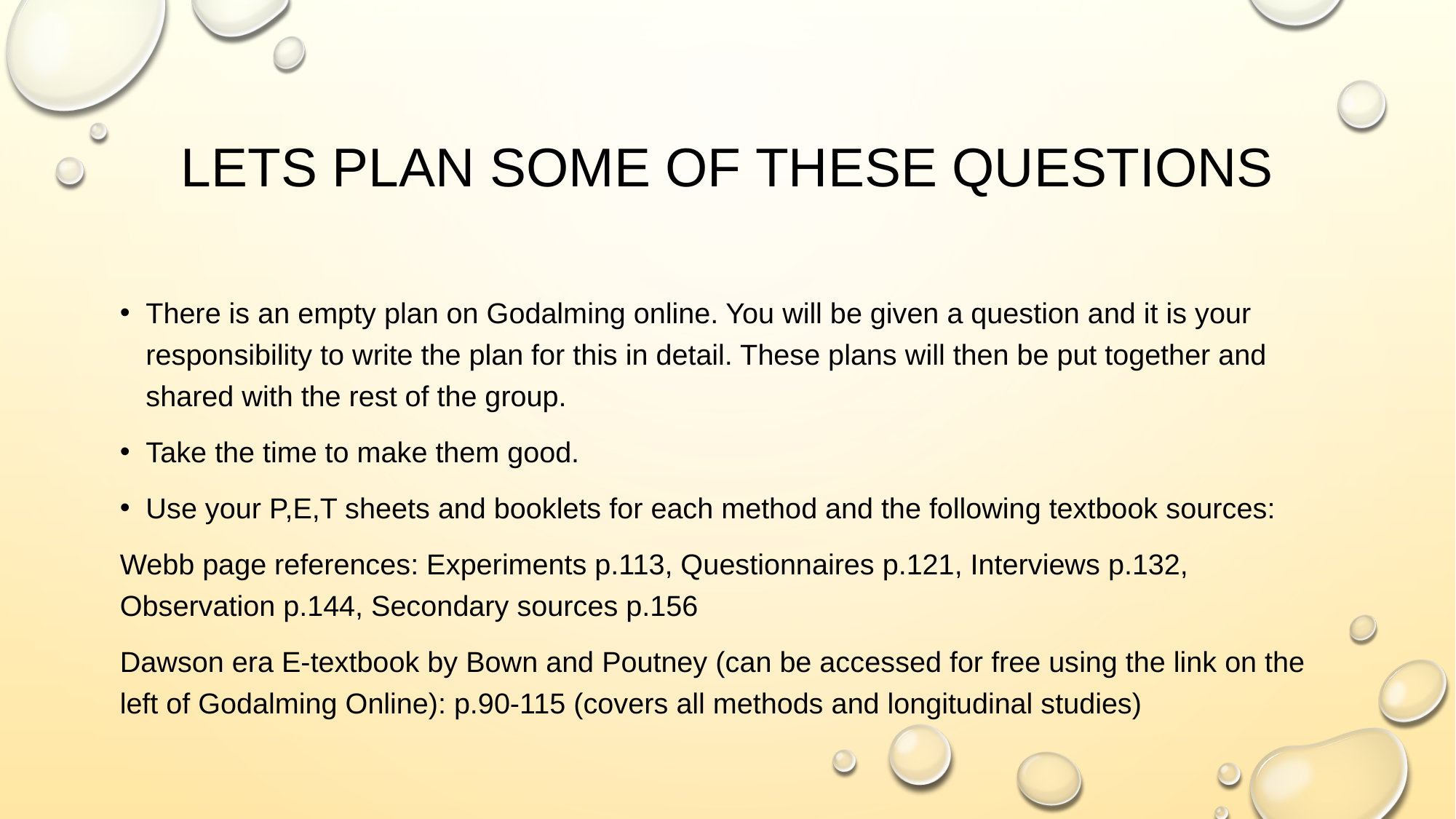

# Lets plan some of these questions
There is an empty plan on Godalming online. You will be given a question and it is your responsibility to write the plan for this in detail. These plans will then be put together and shared with the rest of the group.
Take the time to make them good.
Use your P,E,T sheets and booklets for each method and the following textbook sources:
Webb page references: Experiments p.113, Questionnaires p.121, Interviews p.132, Observation p.144, Secondary sources p.156
Dawson era E-textbook by Bown and Poutney (can be accessed for free using the link on the left of Godalming Online): p.90-115 (covers all methods and longitudinal studies)